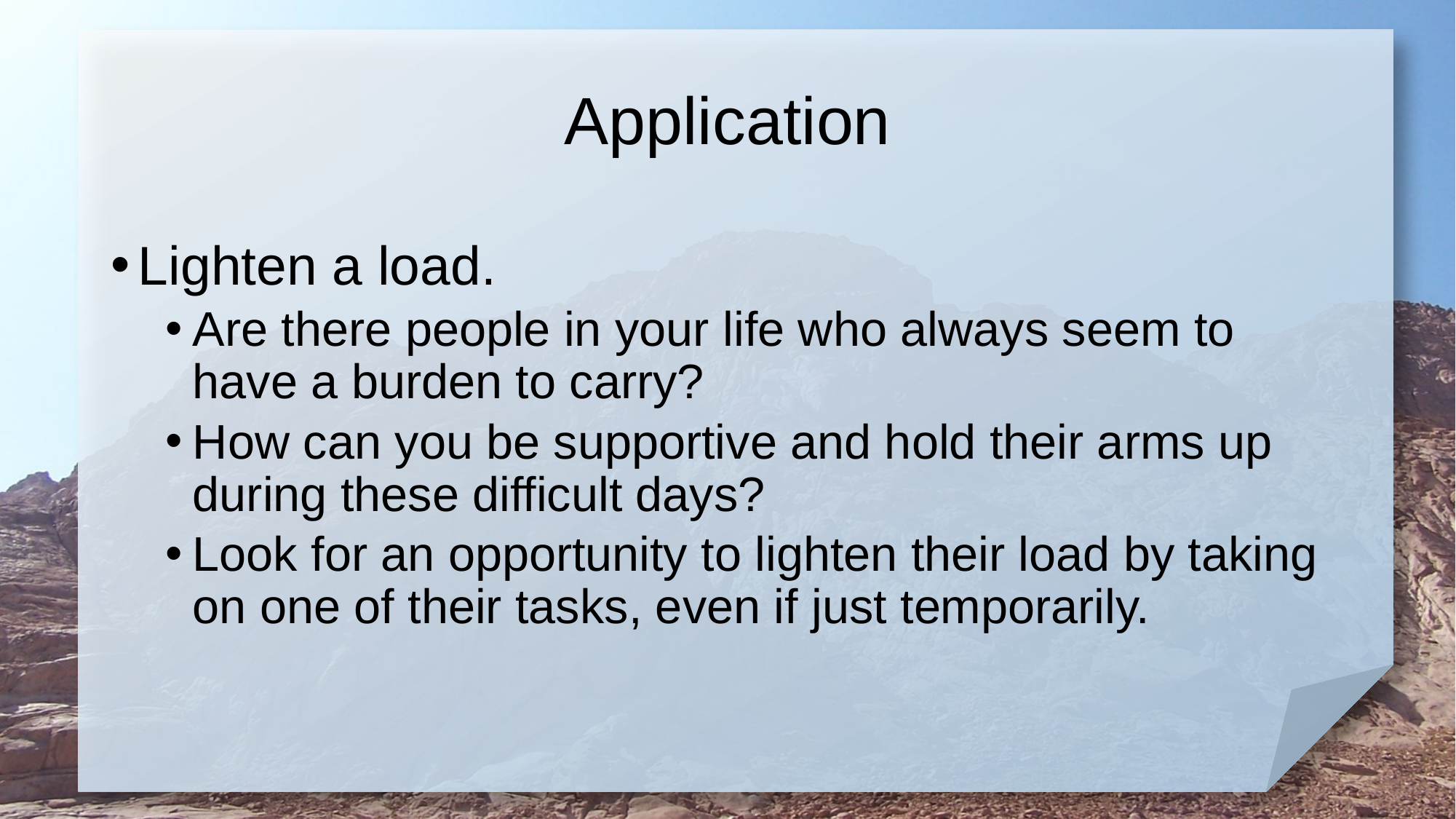

# Application
Lighten a load.
Are there people in your life who always seem to have a burden to carry?
How can you be supportive and hold their arms up during these difficult days?
Look for an opportunity to lighten their load by taking on one of their tasks, even if just temporarily.